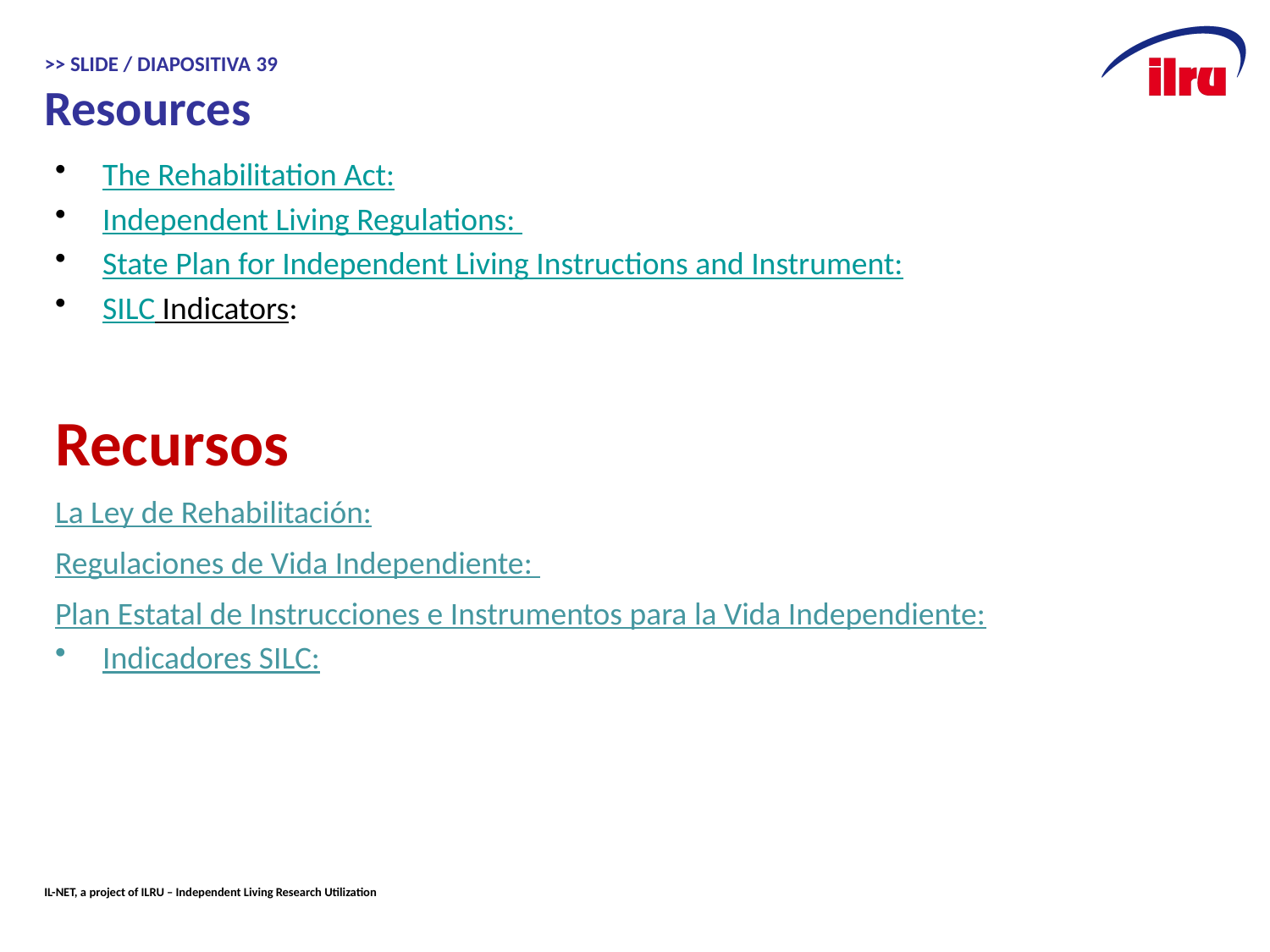

# >> SLIDE / DIAPOSITIVA 39 Resources
The Rehabilitation Act:
Independent Living Regulations:
State Plan for Independent Living Instructions and Instrument:
SILC Indicators:

Recursos
La Ley de Rehabilitación:
Regulaciones de Vida Independiente:
Plan Estatal de Instrucciones e Instrumentos para la Vida Independiente:
Indicadores SILC:

39